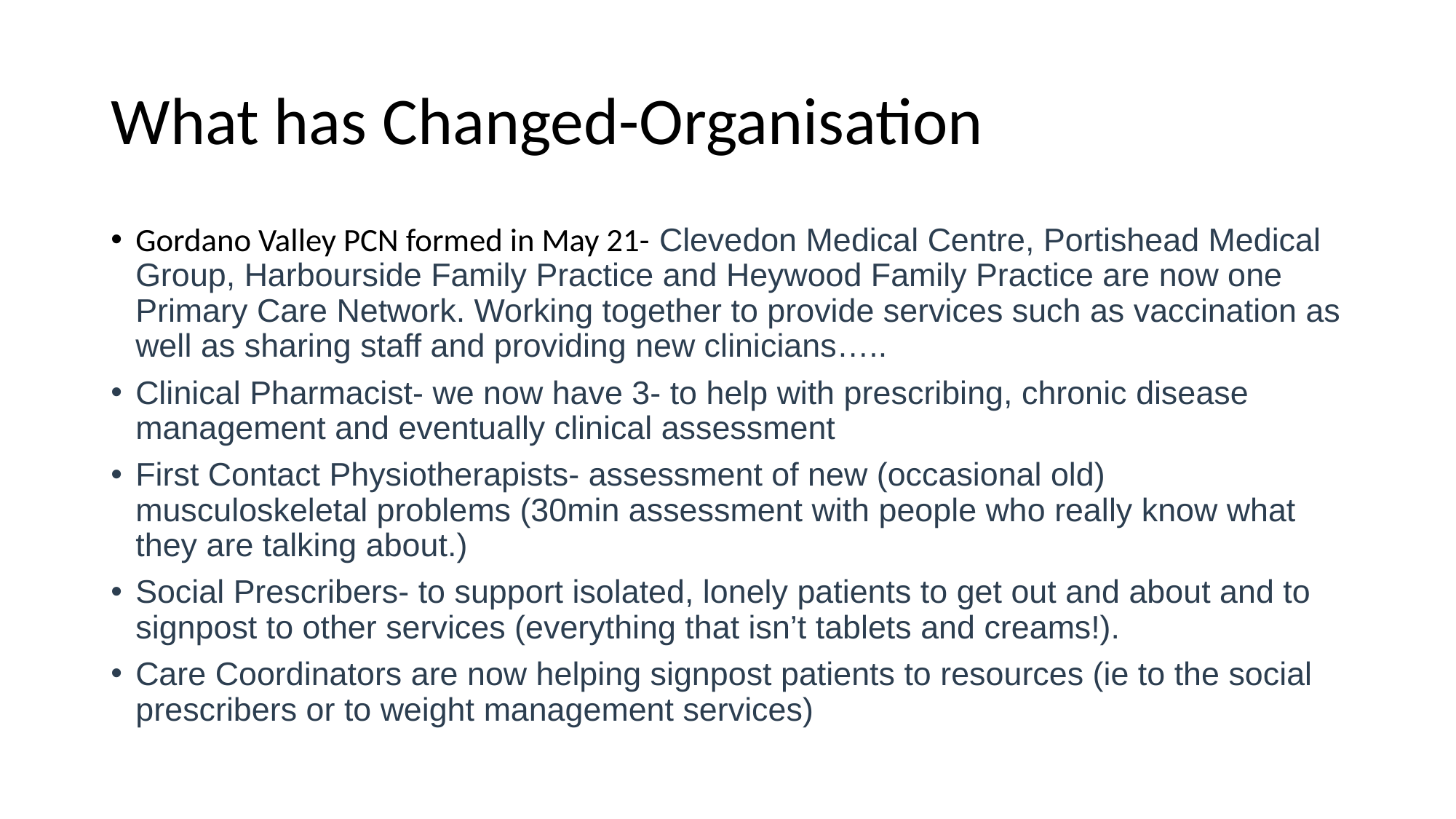

# What has Changed-Organisation
Gordano Valley PCN formed in May 21- Clevedon Medical Centre, Portishead Medical Group, Harbourside Family Practice and Heywood Family Practice are now one Primary Care Network. Working together to provide services such as vaccination as well as sharing staff and providing new clinicians…..
Clinical Pharmacist- we now have 3- to help with prescribing, chronic disease management and eventually clinical assessment
First Contact Physiotherapists- assessment of new (occasional old) musculoskeletal problems (30min assessment with people who really know what they are talking about.)
Social Prescribers- to support isolated, lonely patients to get out and about and to signpost to other services (everything that isn’t tablets and creams!).
Care Coordinators are now helping signpost patients to resources (ie to the social prescribers or to weight management services)